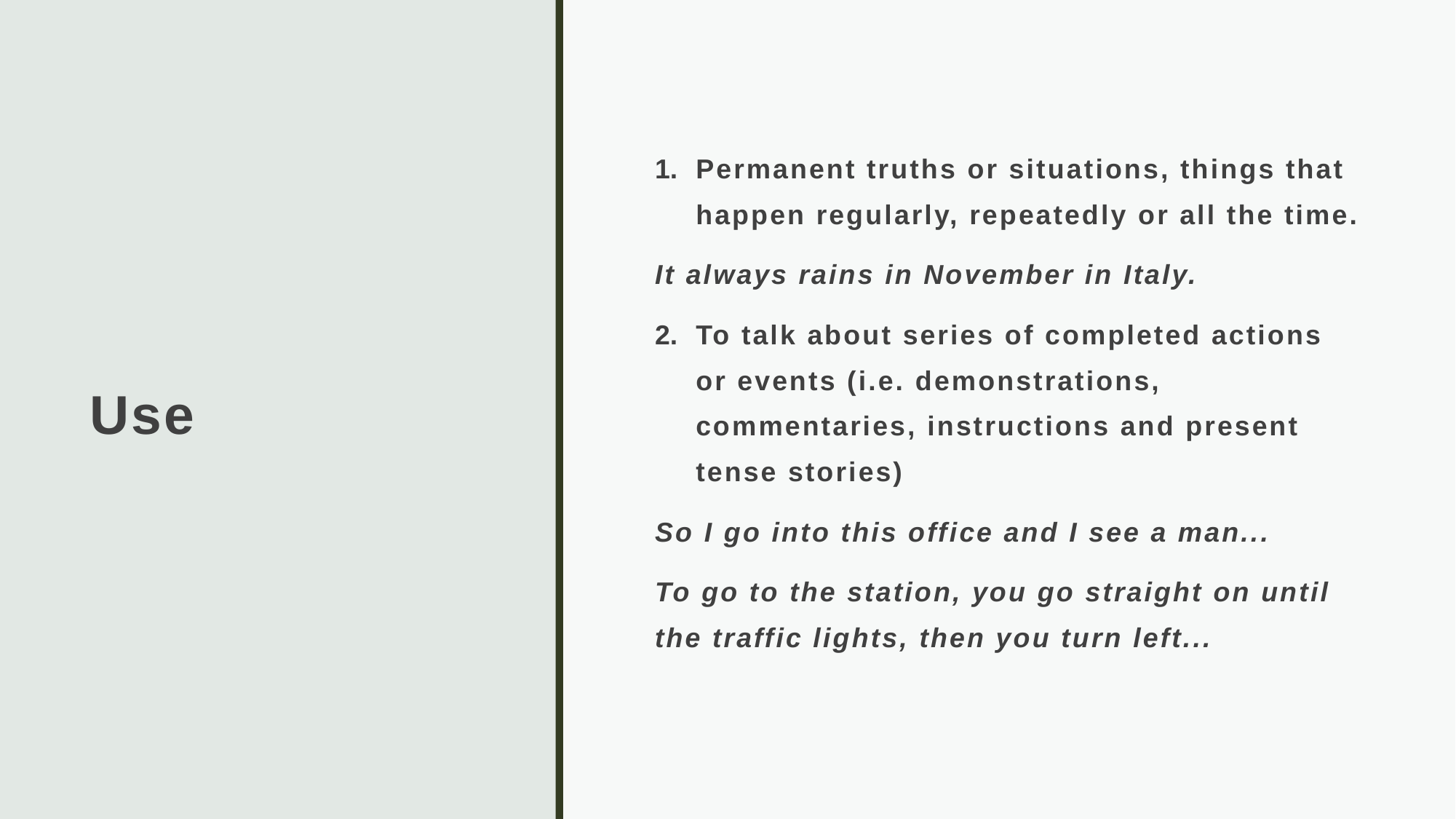

# Use
Permanent truths or situations, things that happen regularly, repeatedly or all the time.
It always rains in November in Italy.
To talk about series of completed actions or events (i.e. demonstrations, commentaries, instructions and present tense stories)
So I go into this office and I see a man...
To go to the station, you go straight on until the traffic lights, then you turn left...